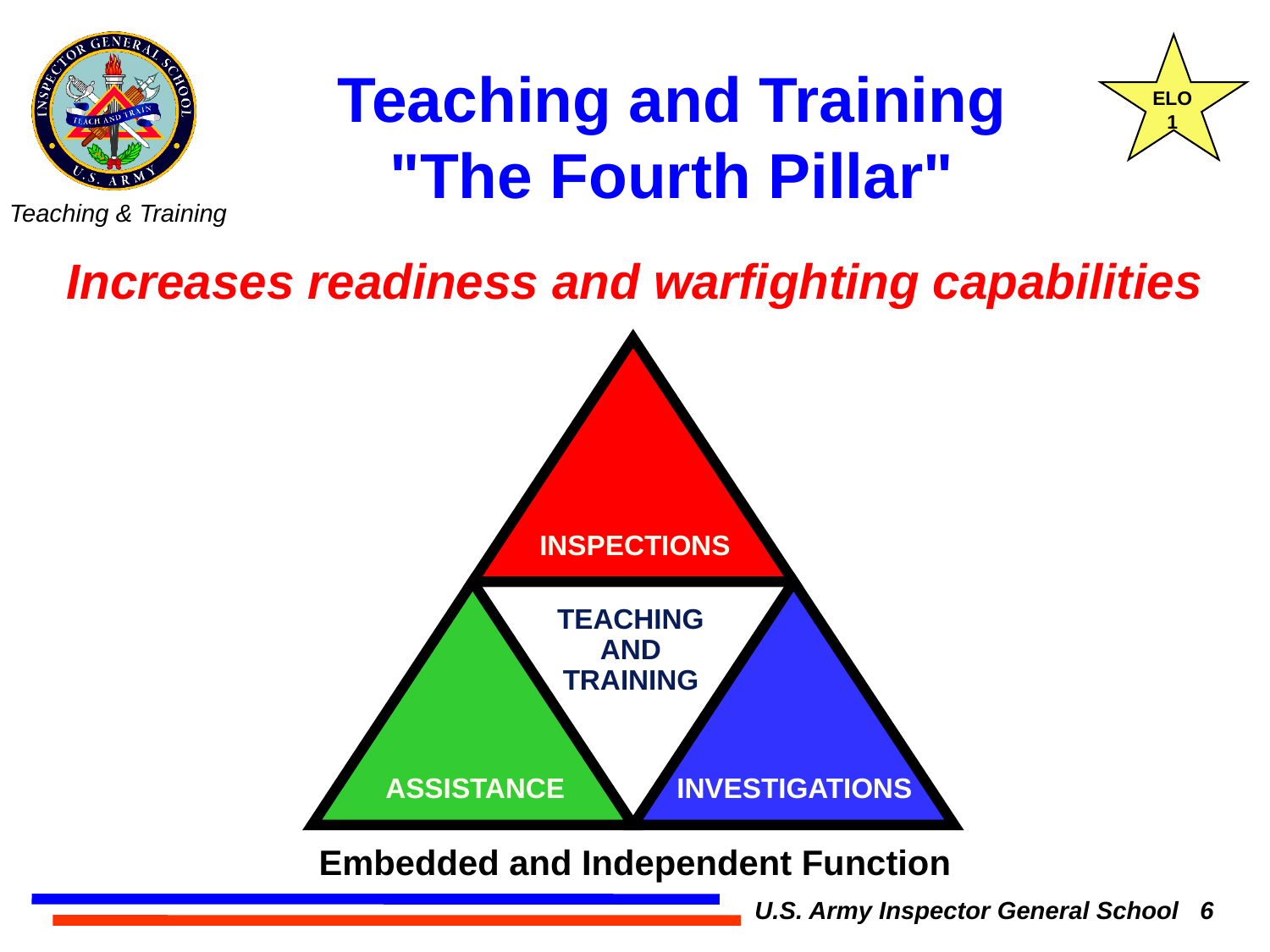

ELO
1
# Teaching and Training "The Fourth Pillar"
Increases readiness and warfighting capabilities

INSPECTIONS

TEACHING
AND
TRAINING
ASSISTANCE
INVESTIGATIONS
Embedded and Independent Function
U.S. Army Inspector General School   6